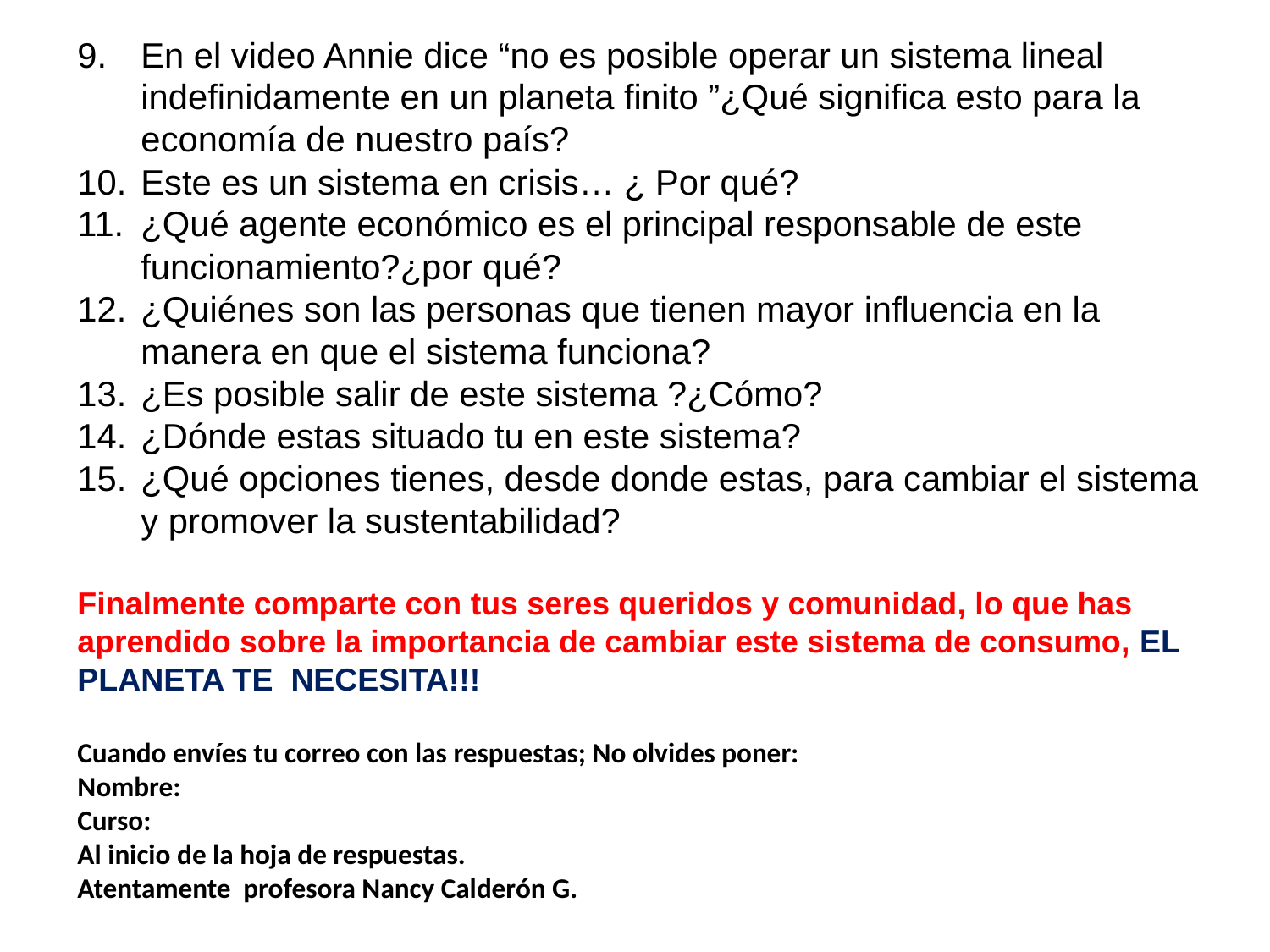

En el video Annie dice “no es posible operar un sistema lineal indefinidamente en un planeta finito ”¿Qué significa esto para la economía de nuestro país?
Este es un sistema en crisis… ¿ Por qué?
¿Qué agente económico es el principal responsable de este funcionamiento?¿por qué?
¿Quiénes son las personas que tienen mayor influencia en la manera en que el sistema funciona?
¿Es posible salir de este sistema ?¿Cómo?
¿Dónde estas situado tu en este sistema?
¿Qué opciones tienes, desde donde estas, para cambiar el sistema y promover la sustentabilidad?

Finalmente comparte con tus seres queridos y comunidad, lo que has aprendido sobre la importancia de cambiar este sistema de consumo, EL PLANETA TE  NECESITA!!!

Cuando envíes tu correo con las respuestas; No olvides poner:
Nombre:
Curso:
Al inicio de la hoja de respuestas.
Atentamente  profesora Nancy Calderón G.